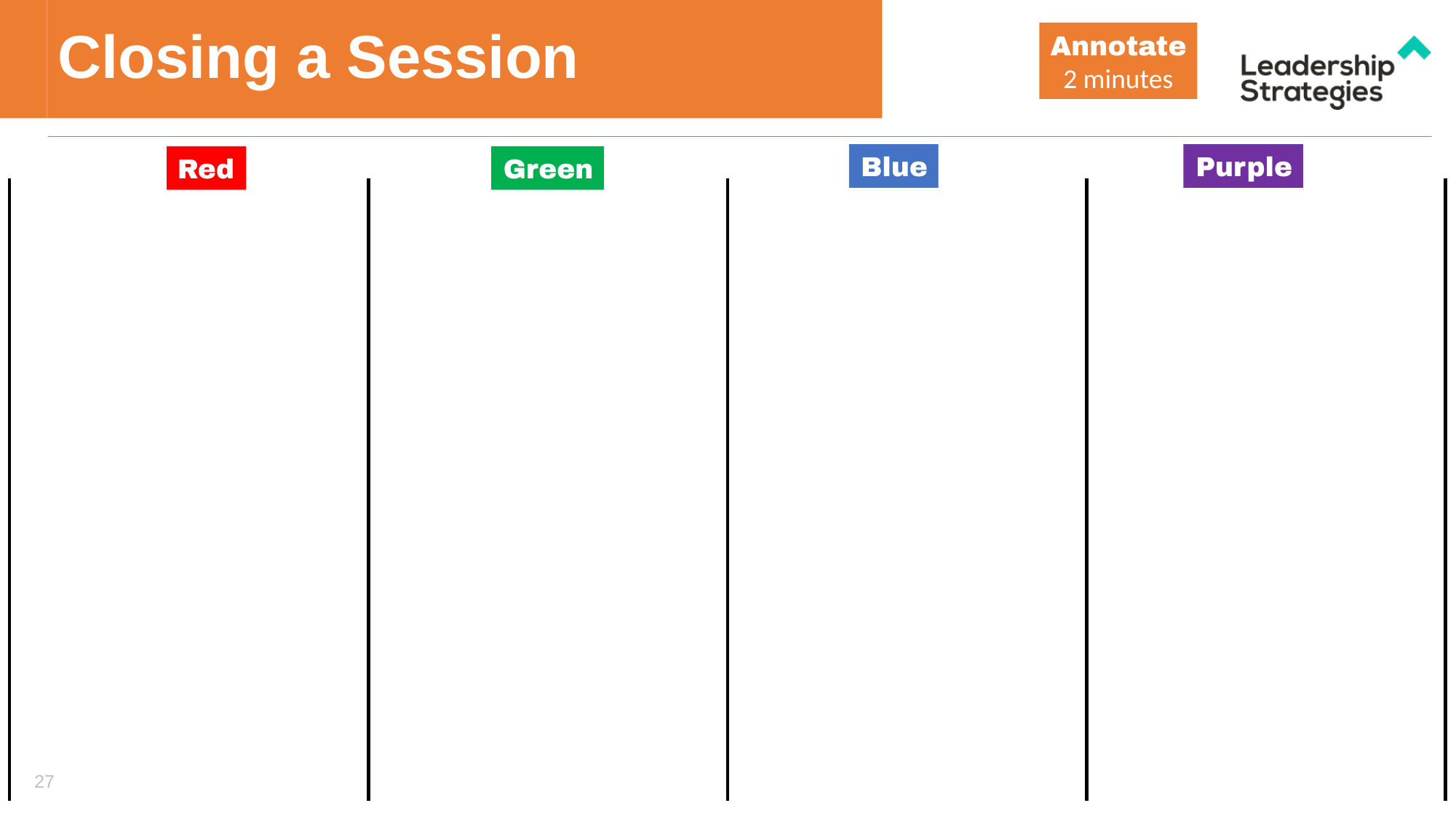

# Closing a Session
Annotate
2 minutes
Blue
Purple
Red
Green
27